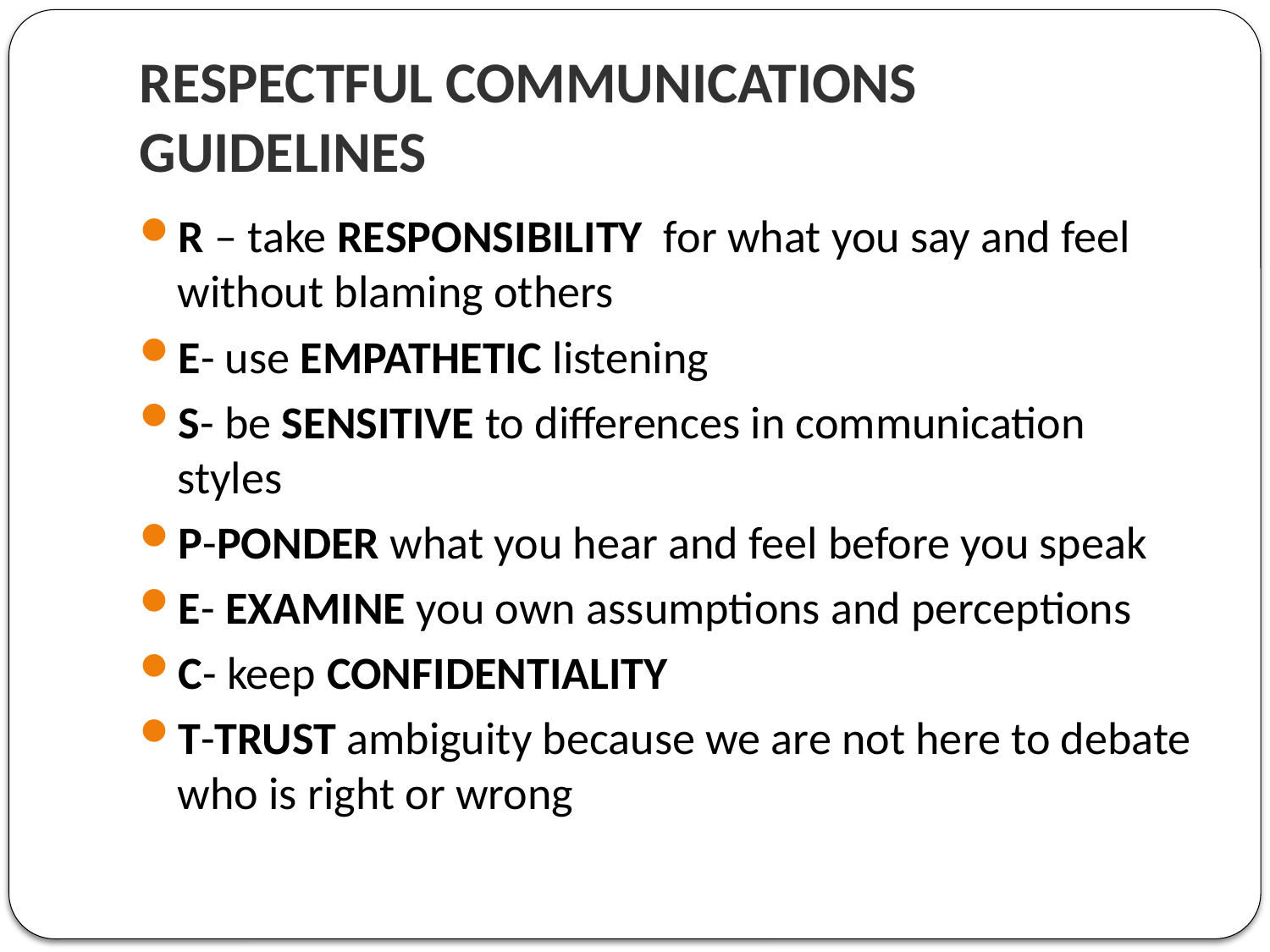

# RESPECTFUL COMMUNICATIONS GUIDELINES
R – take RESPONSIBILITY  for what you say and feel without blaming others
E- use EMPATHETIC listening
S- be SENSITIVE to differences in communication styles
P-PONDER what you hear and feel before you speak
E- EXAMINE you own assumptions and perceptions
C- keep CONFIDENTIALITY
T-TRUST ambiguity because we are not here to debate who is right or wrong